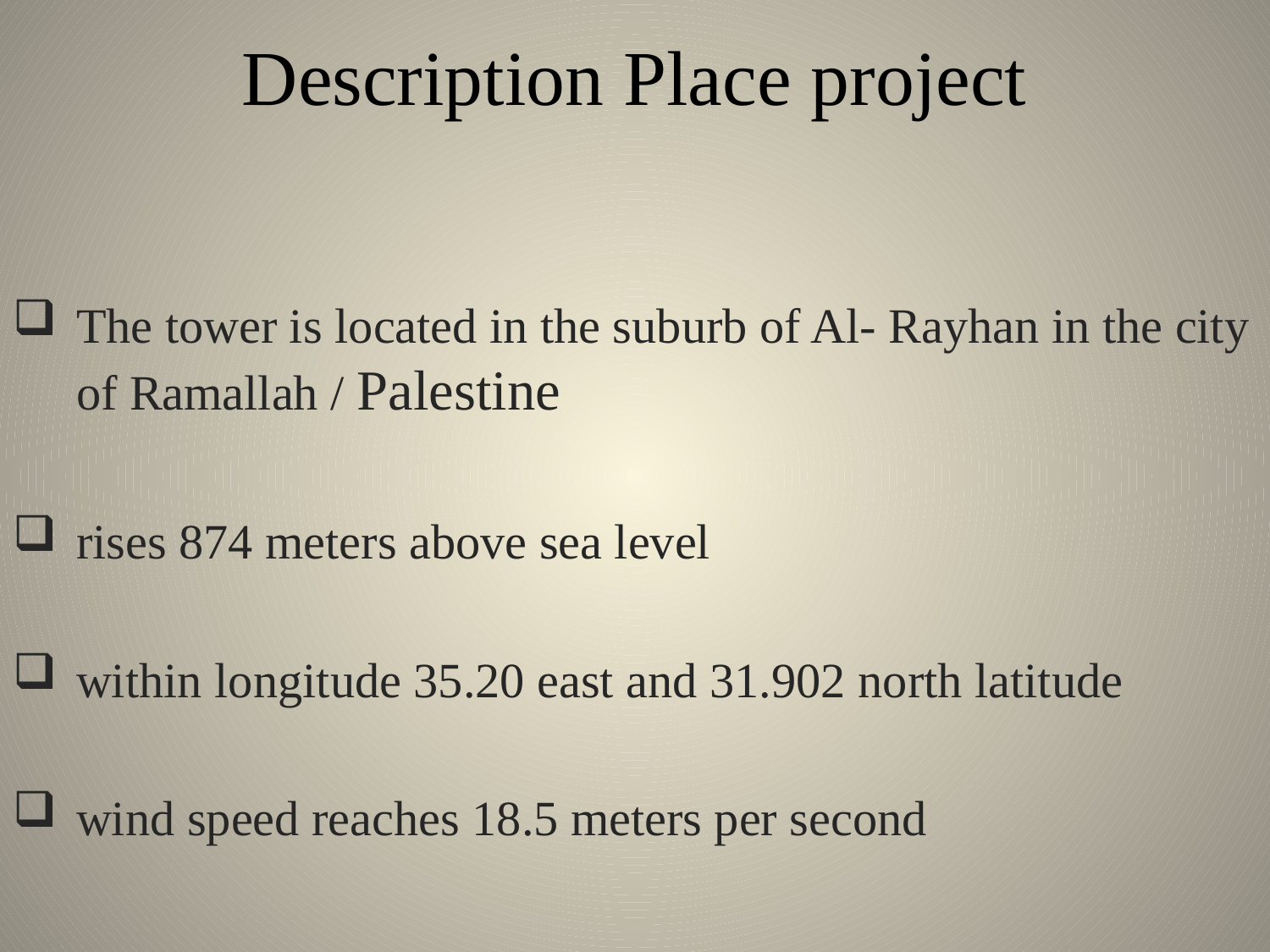

# Description Place project

The tower is located in the suburb of Al- Rayhan in the city of Ramallah / Palestine

rises 874 meters above sea level

within longitude 35.20 east and 31.902 north latitude

wind speed reaches 18.5 meters per second